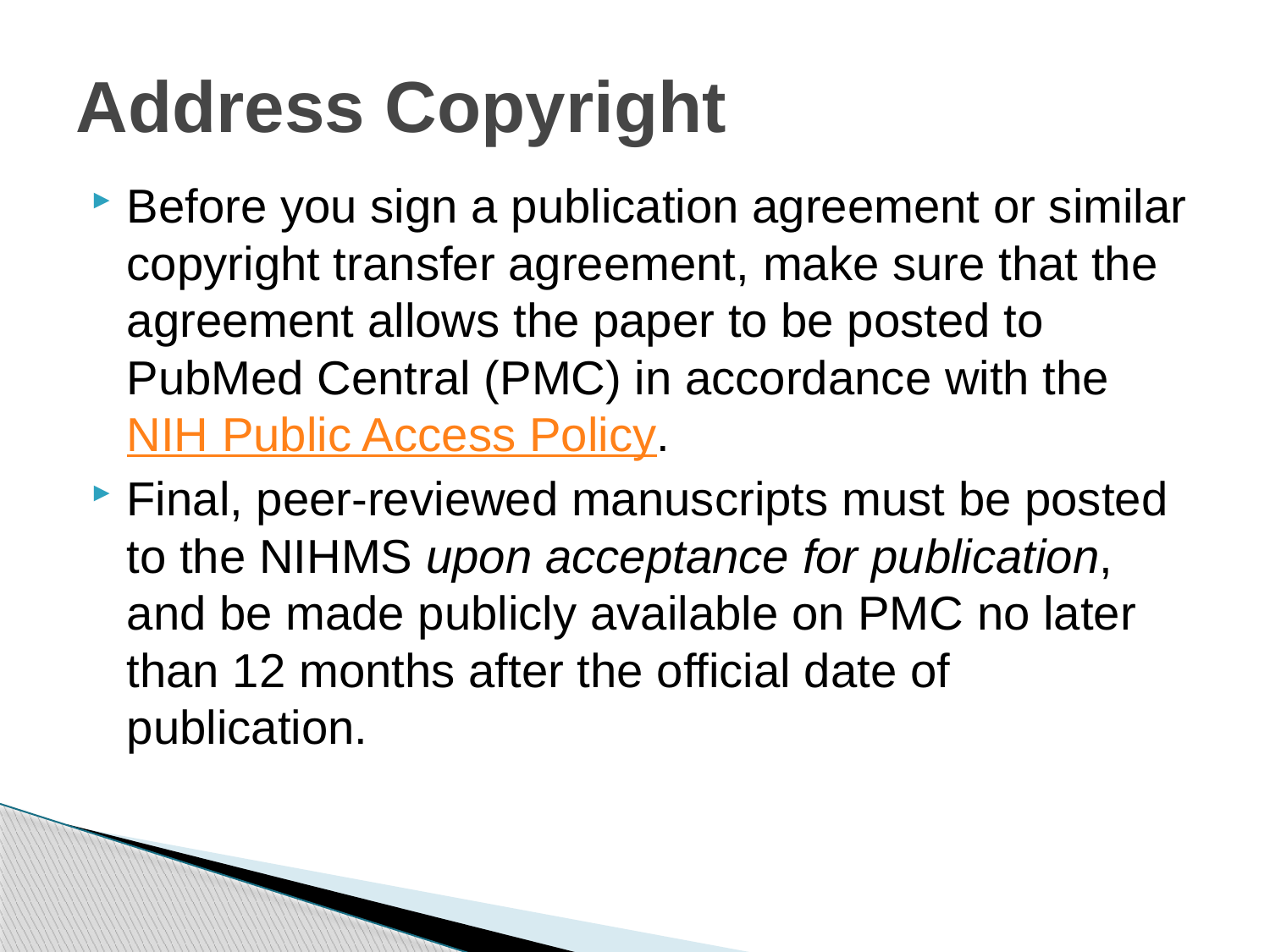

# Address Copyright
Before you sign a publication agreement or similar copyright transfer agreement, make sure that the agreement allows the paper to be posted to PubMed Central (PMC) in accordance with the NIH Public Access Policy.
Final, peer-reviewed manuscripts must be posted to the NIHMS upon acceptance for publication, and be made publicly available on PMC no later than 12 months after the official date of publication.